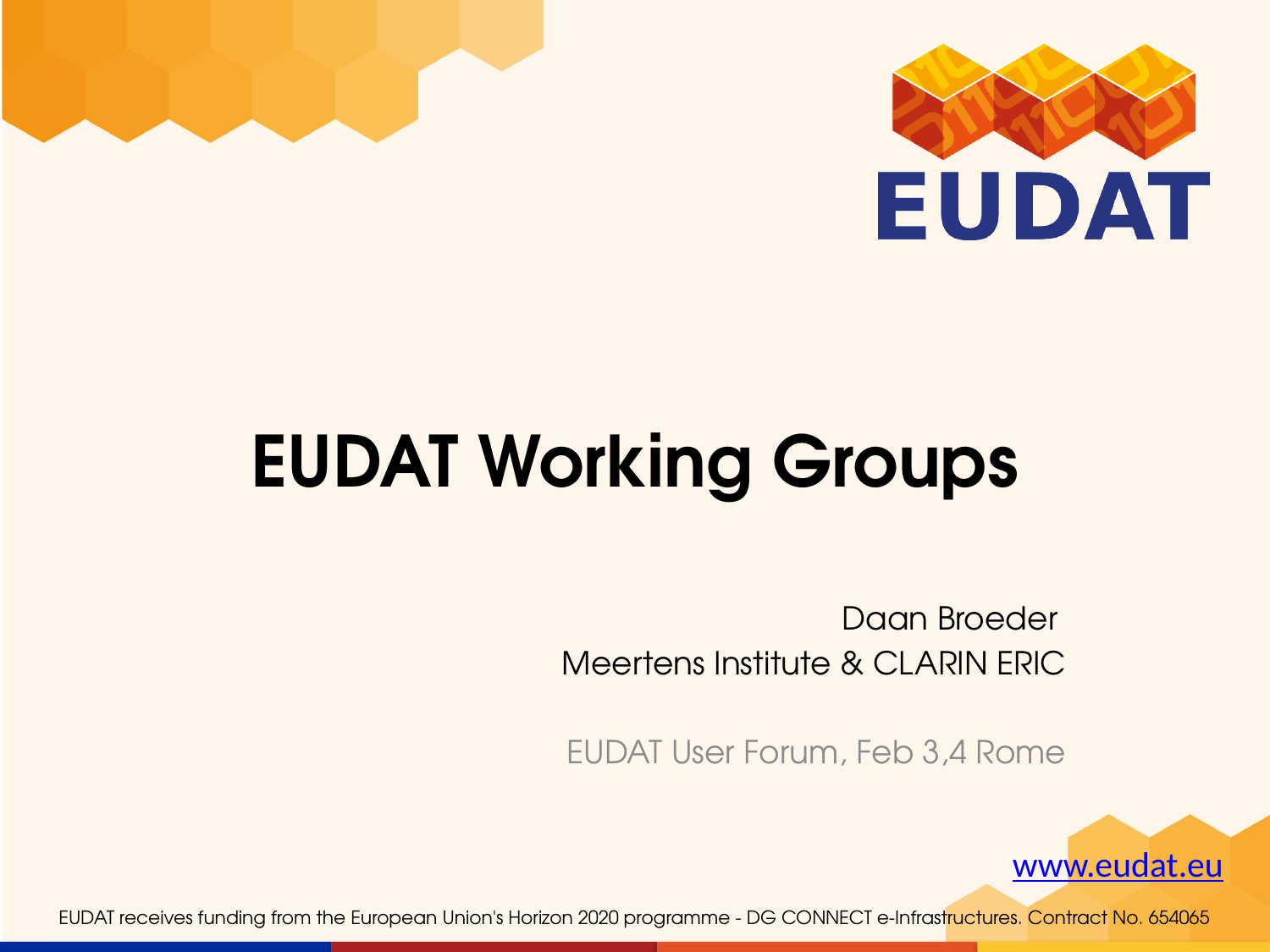

# EUDAT Working Groups
Daan Broeder
Meertens Institute & CLARIN ERIC

EUDAT User Forum, Feb 3,4 Rome